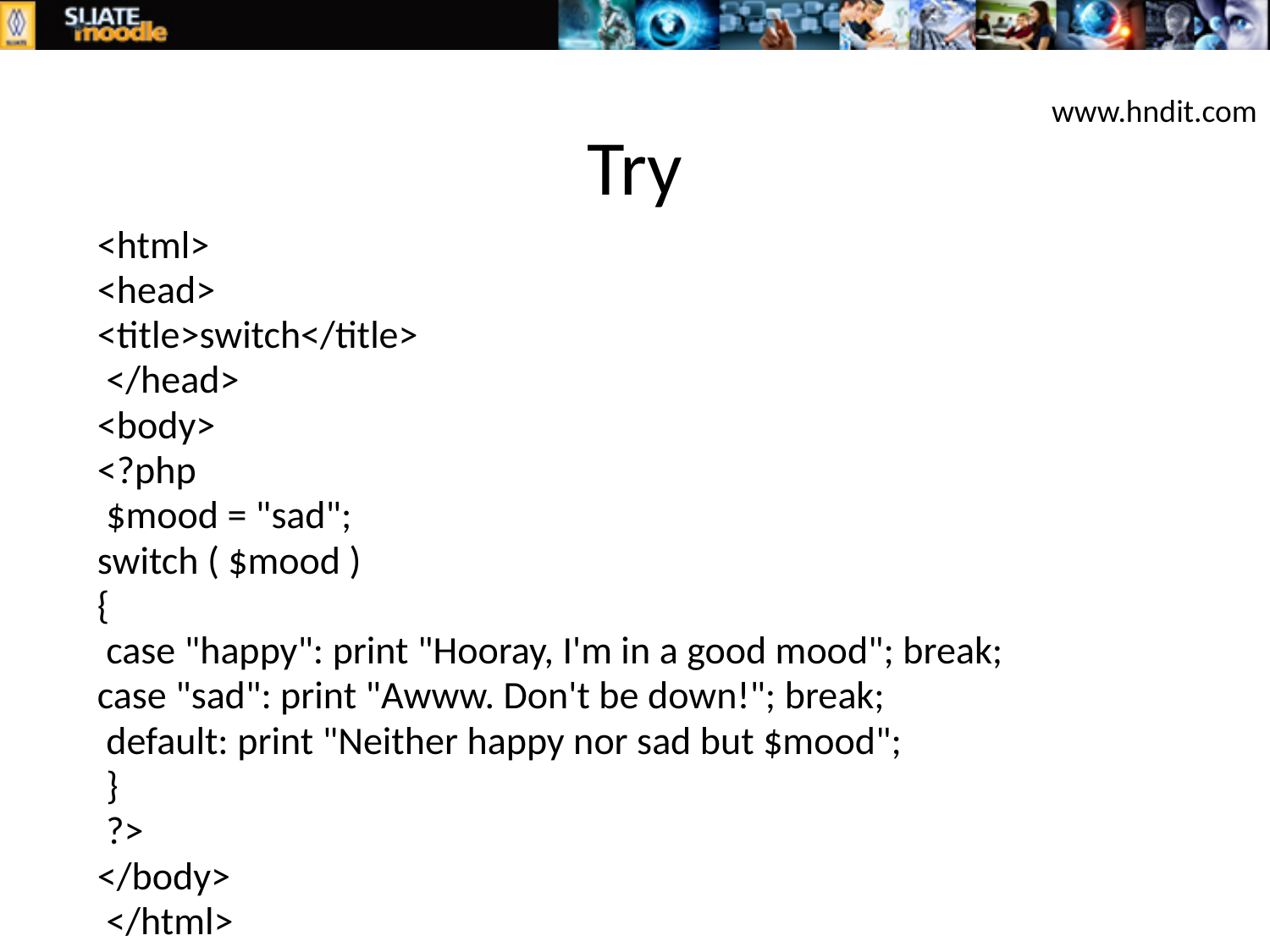

# Try
www.hndit.com
<html>
<head>
<title>switch</title>
 </head>
<body>
<?php
 $mood = "sad";
switch ( $mood )
{
 case "happy": print "Hooray, I'm in a good mood"; break;
case "sad": print "Awww. Don't be down!"; break;
 default: print "Neither happy nor sad but $mood";
 }
 ?>
</body>
 </html>